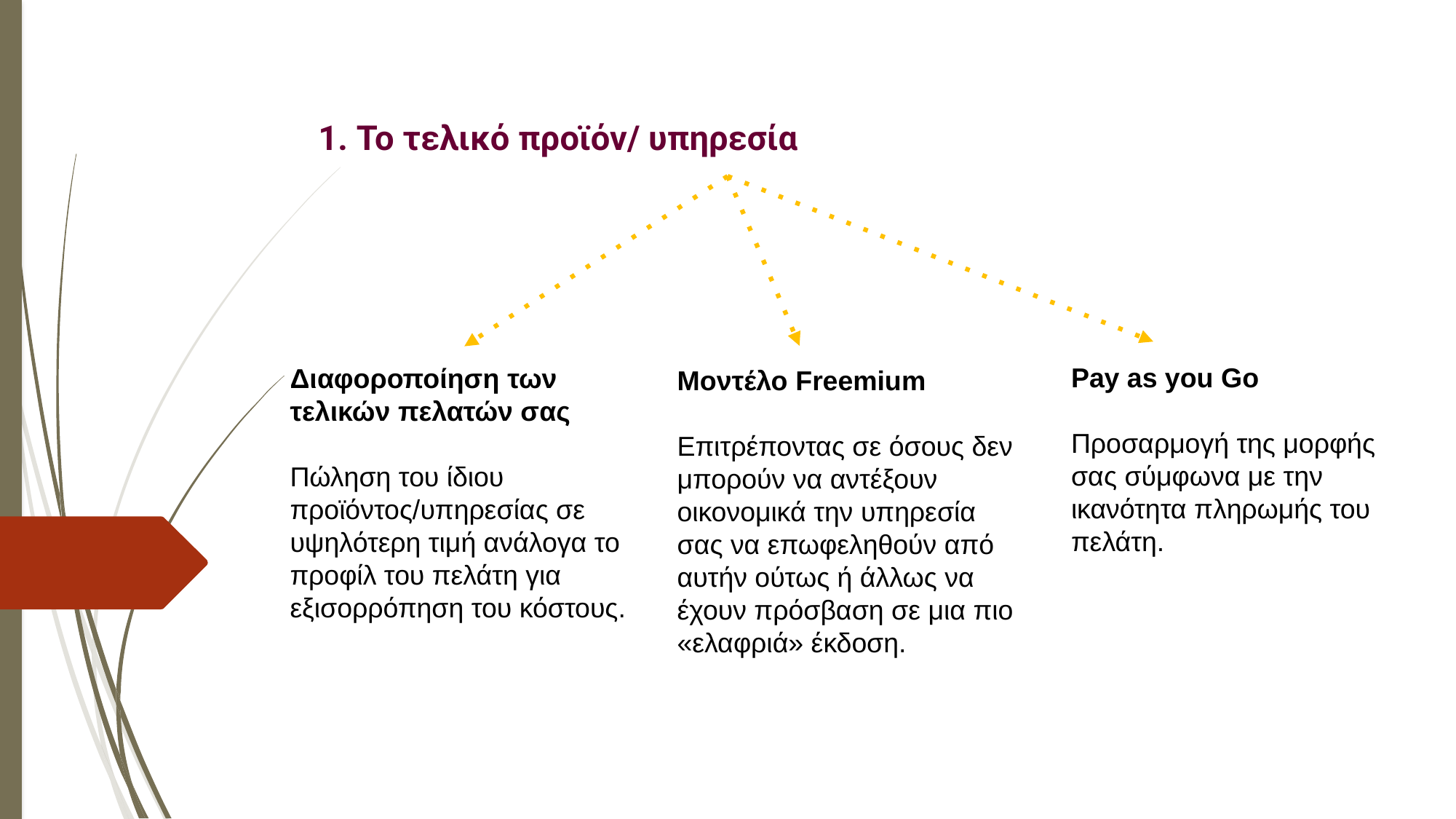

1. Το τελικό προϊόν/ υπηρεσία
Pay as you Go

Προσαρμογή της μορφής σας σύμφωνα με την ικανότητα πληρωμής του πελάτη.

Διαφοροποίηση των τελικών πελατών σας

Πώληση του ίδιου προϊόντος/υπηρεσίας σε υψηλότερη τιμή ανάλογα το προφίλ του πελάτη για εξισορρόπηση του κόστους.

Μοντέλο Freemium

Επιτρέποντας σε όσους δεν μπορούν να αντέξουν οικονομικά την υπηρεσία σας να επωφεληθούν από αυτήν ούτως ή άλλως να έχουν πρόσβαση σε μια πιο «ελαφριά» έκδοση.